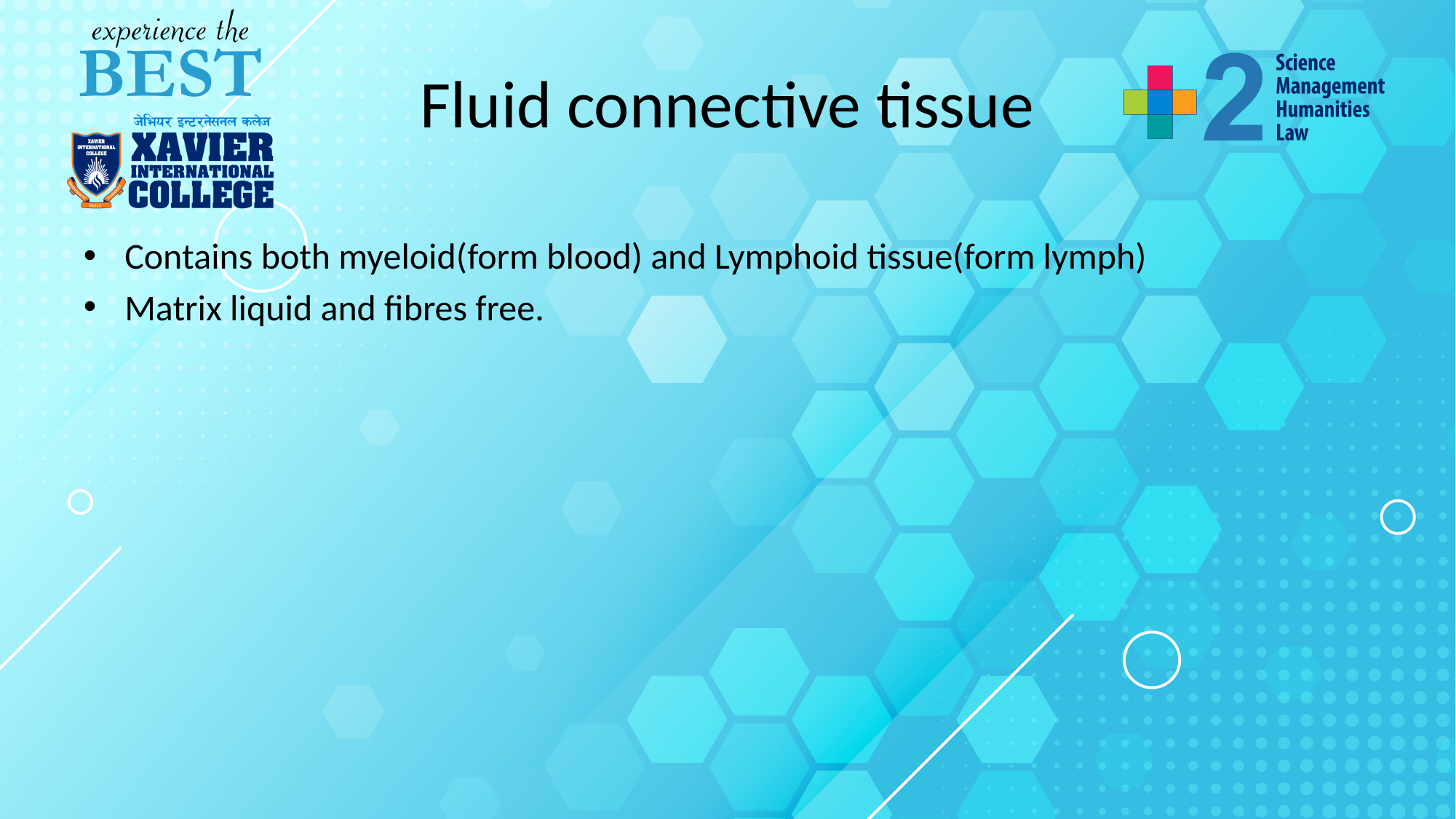

# Fluid connective tissue
Contains both myeloid(form blood) and Lymphoid tissue(form lymph)
Matrix liquid and fibres free.